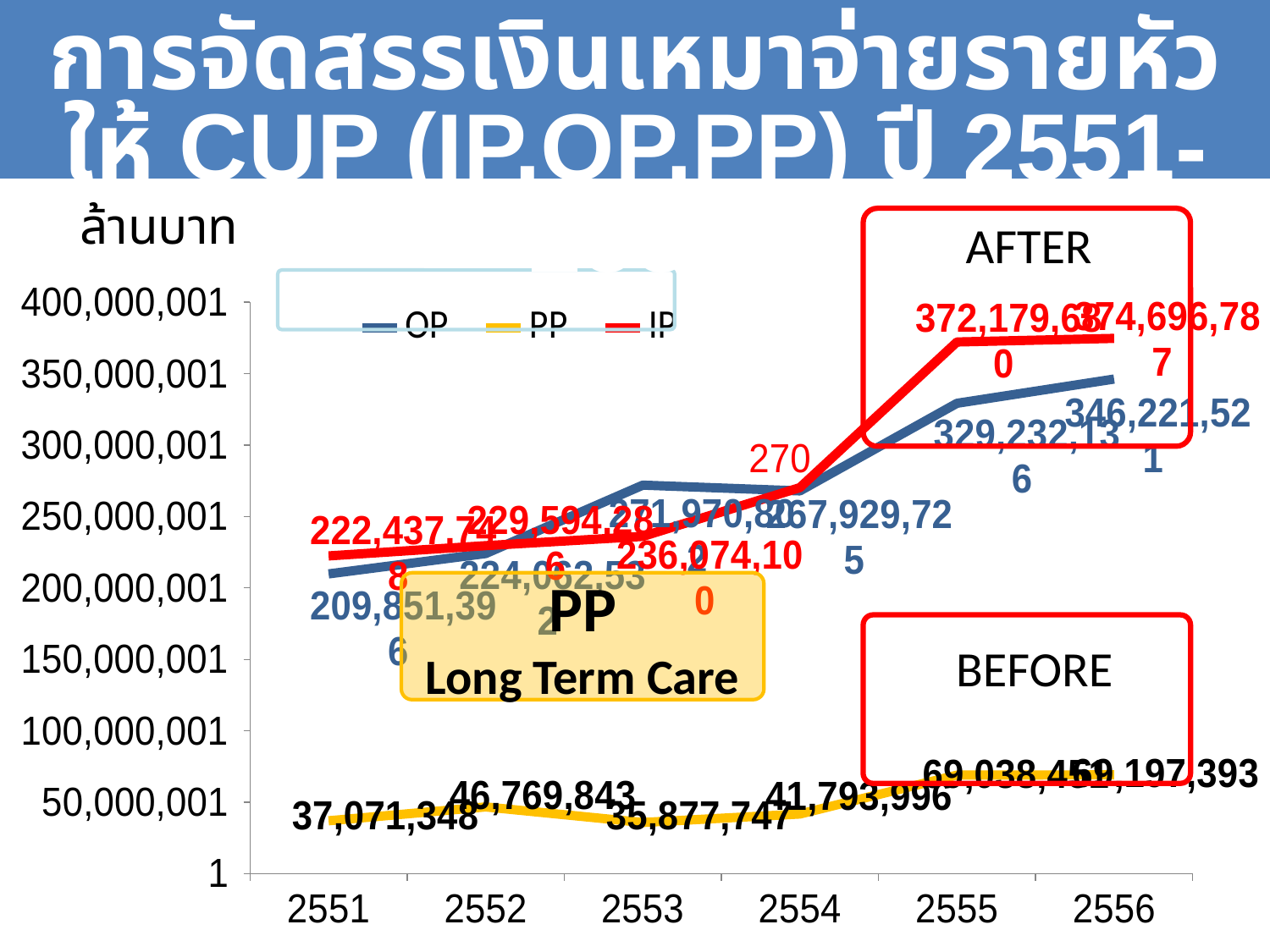

การจัดสรรเงินเหมาจ่ายรายหัวให้ CUP (IP,OP,PP) ปี 2551-2556
ล้านบาท

AFTER

### Chart

| Category | OP | PP | IP |
|---|---|---|---|
| 2551 | 209851396.0 | 37071348.0 | 222437747.96000004 |
| 2552 | 224062532.0 | 46769843.0 | 229594286.09999996 |
| 2553 | 271970802.0 | 35877747.0 | 236074100.13 |
| 2554 | 267929725.0 | 41793996.0 | 270242102.91 |
| 2555 | 329232136.0 | 69038451.0 | 372179680.03000003 |
| 2556 | 346221521.0 | 69197393.0 | 374696787.2200001 |
PP
Long Term Care

BEFORE